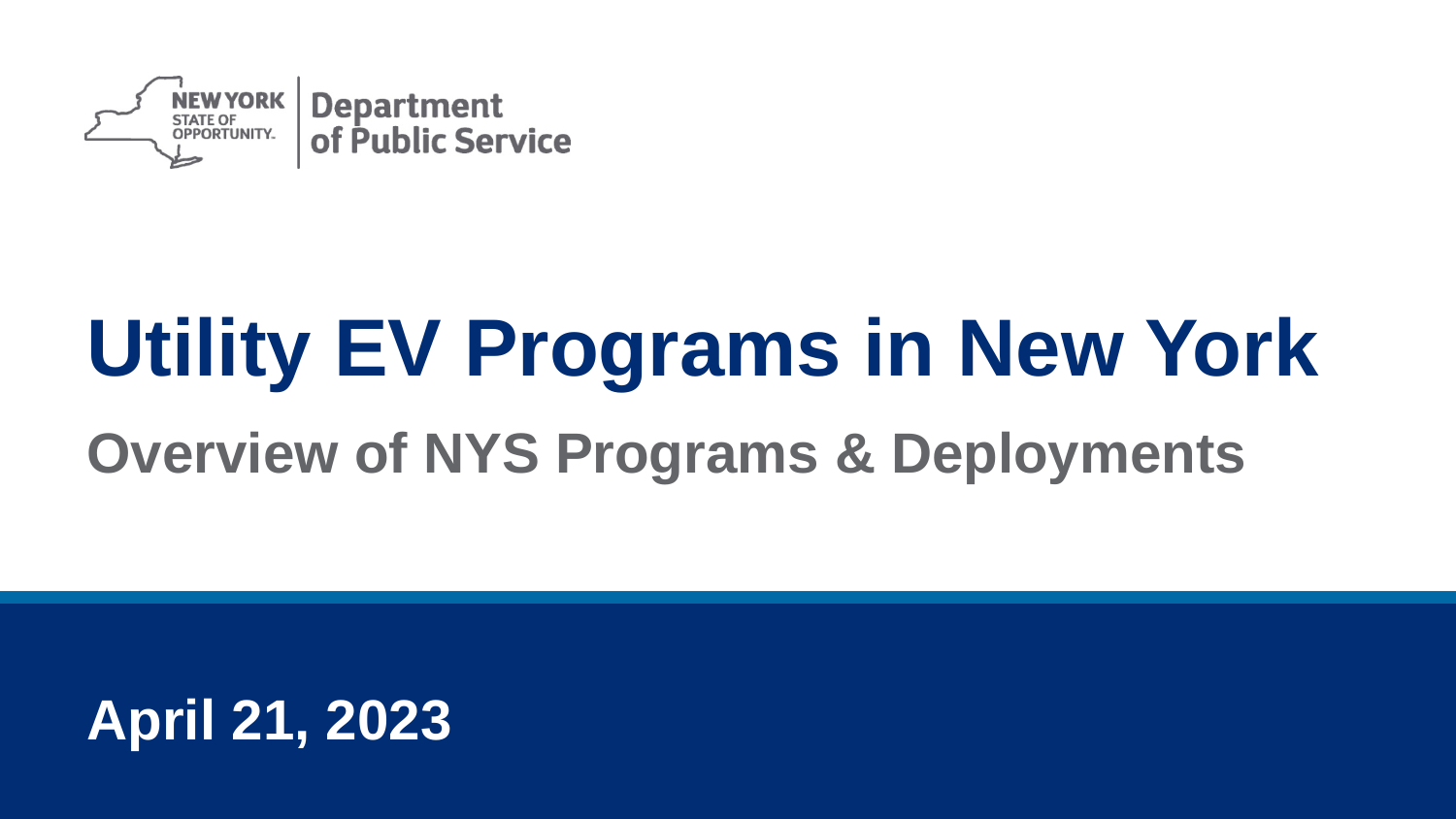

Utility EV Programs in New York
Overview of NYS Programs & Deployments
April 21, 2023